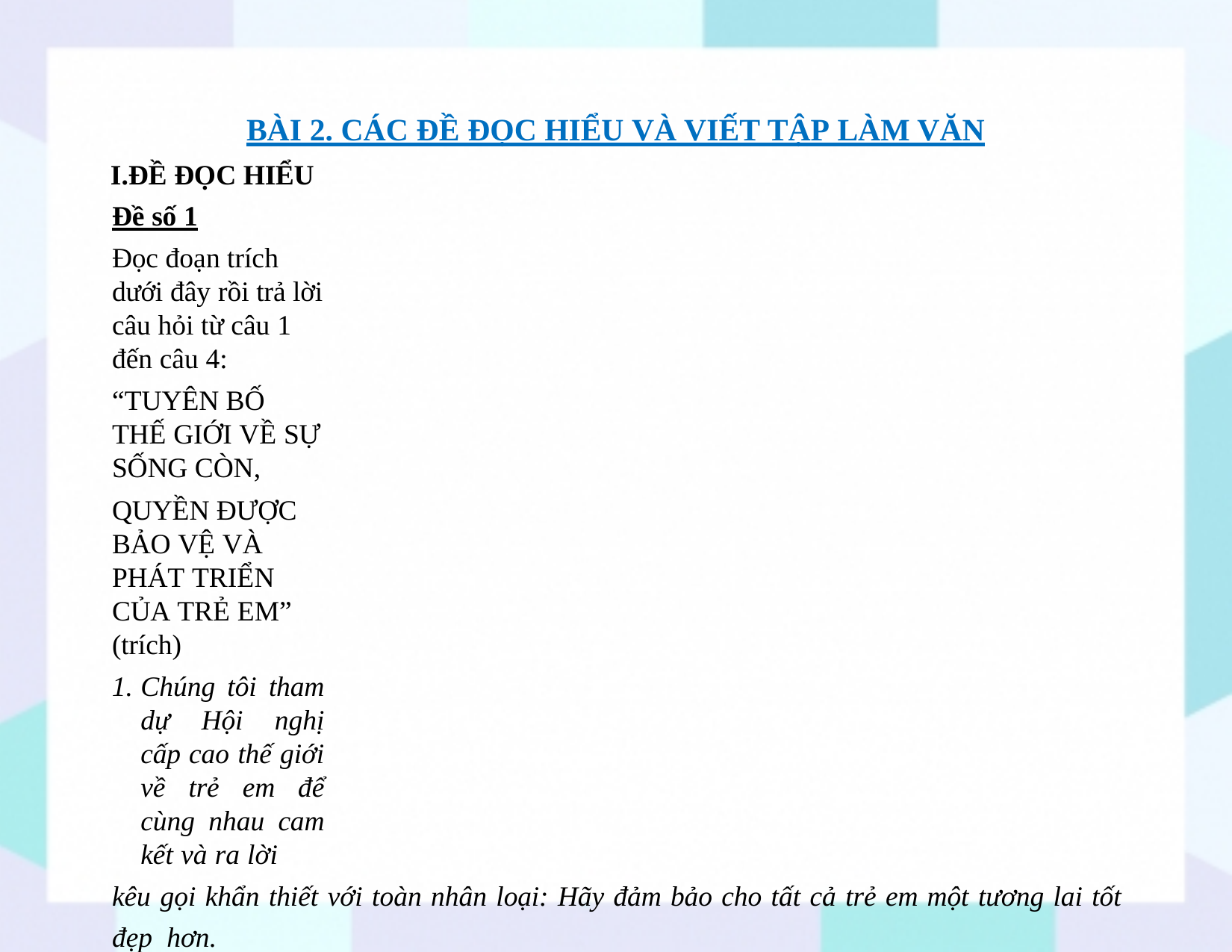

# BÀI 2. CÁC ĐỀ ĐỌC HIỂU VÀ VIẾT TẬP LÀM VĂN
ĐỀ ĐỌC HIỂU  Đề số 1
Đọc đoạn trích dưới đây rồi trả lời câu hỏi từ câu 1 đến câu 4:
“TUYÊN BỐ THẾ GIỚI VỀ SỰ SỐNG CÒN,
QUYỀN ĐƯỢC BẢO VỆ VÀ PHÁT TRIỂN CỦA TRẺ EM” (trích)
Chúng tôi tham dự Hội nghị cấp cao thế giới về trẻ em để cùng nhau cam kết và ra lời
kêu gọi khẩn thiết với toàn nhân loại: Hãy đảm bảo cho tất cả trẻ em một tương lai tốt đẹp  hơn.
Tất cả trẻ em trên thế giới đều trong trắng, dễ bị tổn thương và còn phụ thuộc. Đồng  thời chúng hiểu biết, ham hoạt động và đầy ước vọng. Tuổi chúng phải sống trong vui tươi,  thanh bình, được chơi, được học và phát triển. Tương lai của chúng phải được hình thành
trong sự hòa hợp và tương trợ. Chúng phải được trưởng thành khi được mở rộng tầm nhìn,  thu nhận thêm những kinh nghiệm mới.
Sự thách thức
Tuy nhiên, thực tế cuộc sống thời thơ ấu của nhiều trẻ em lại không như vậy.